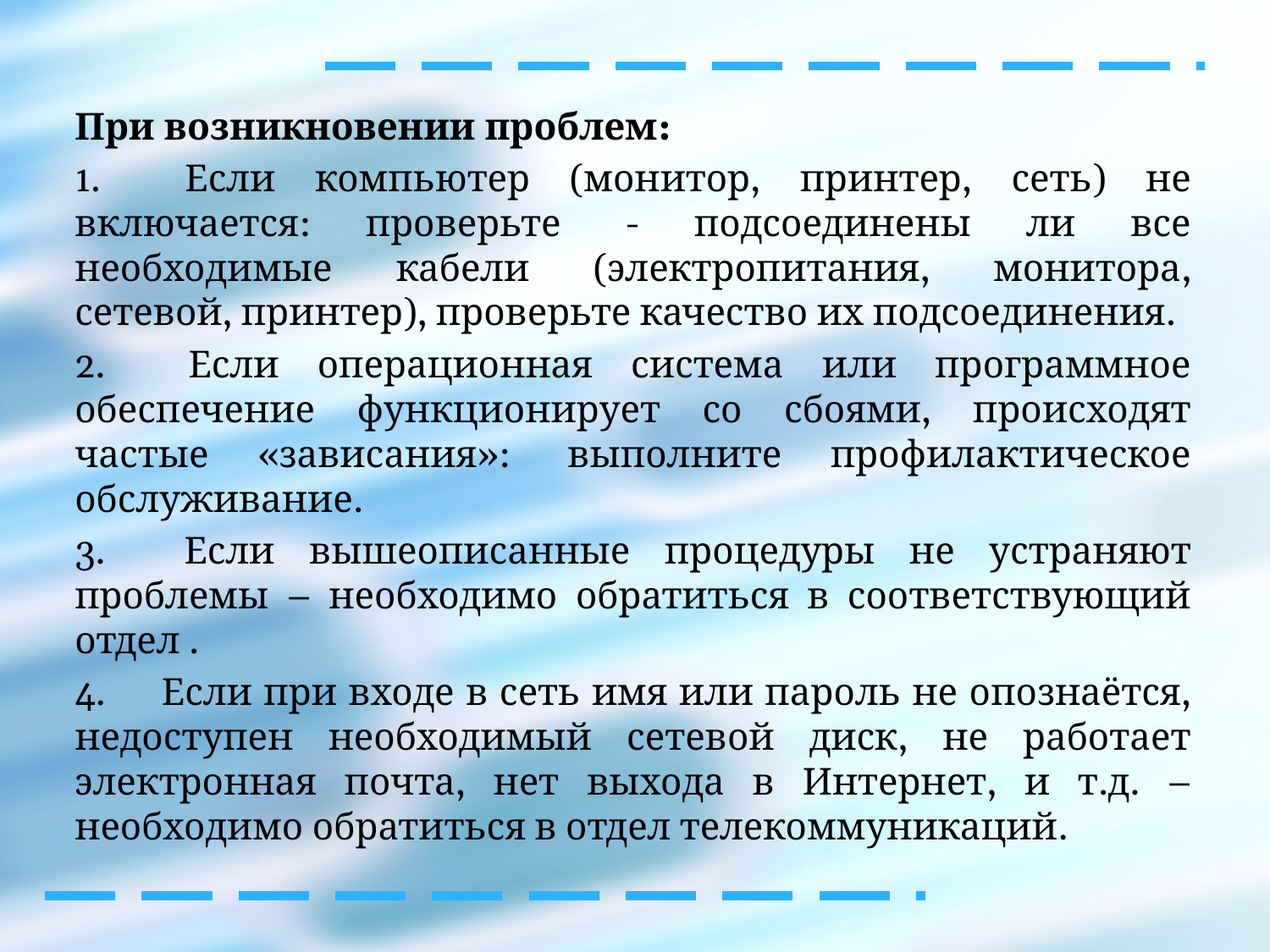

При возникновении проблем:
1.      Если компьютер (монитор, принтер, сеть) не включается: проверьте  - подсоединены ли все необходимые кабели (электропитания, монитора, сетевой, принтер), проверьте качество их подсоединения.
2.      Если операционная система или программное обеспечение функционирует со сбоями, происходят частые «зависания»:  выполните профилактическое обслуживание.
3.      Если вышеописанные процедуры не устраняют проблемы – необходимо обратиться в соответствующий отдел .
4.      Если при входе в сеть имя или пароль не опознаётся, недоступен необходимый сетевой диск, не работает электронная почта, нет выхода в Интернет, и т.д. – необходимо обратиться в отдел телекоммуникаций.